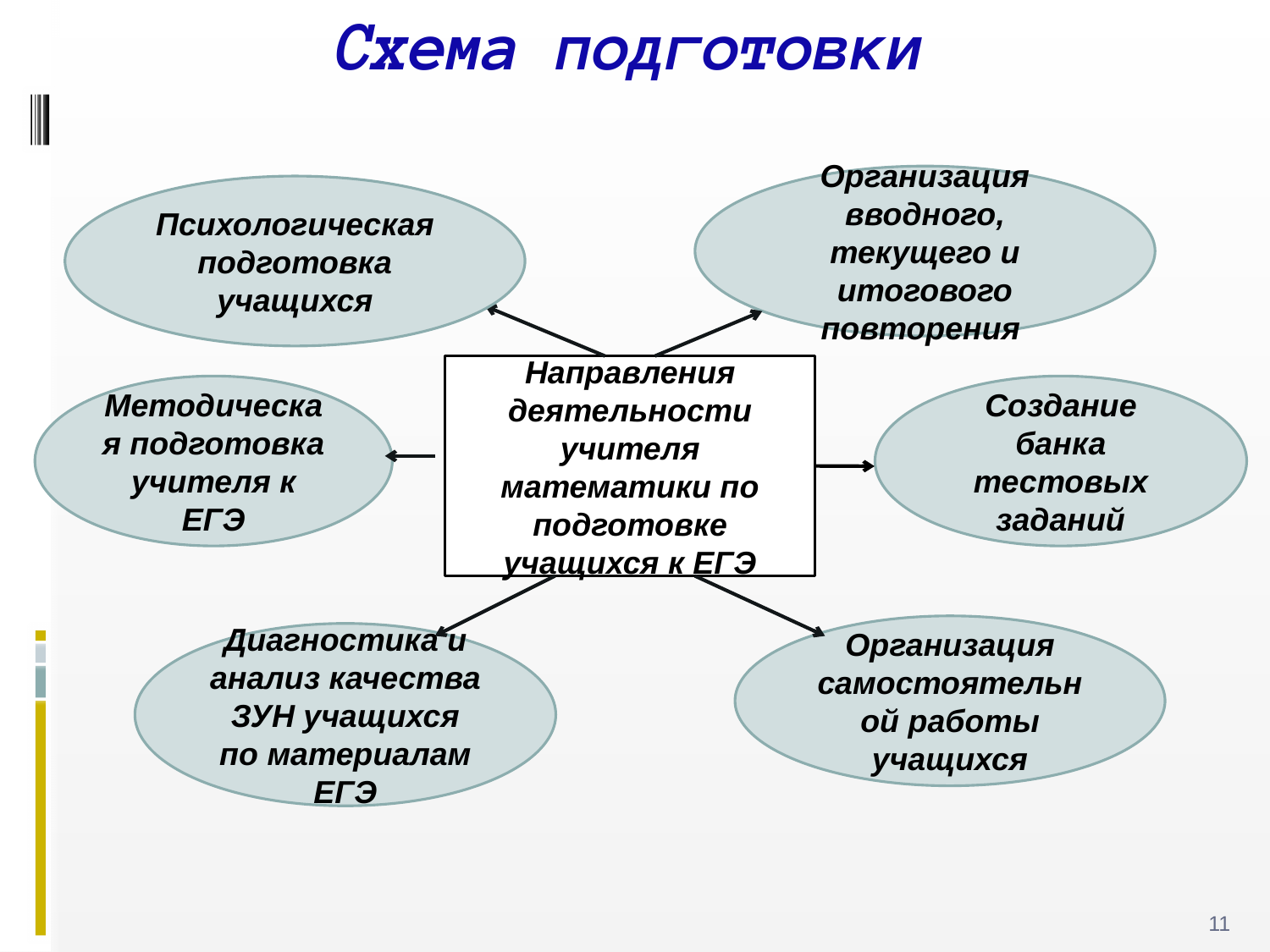

# Схема подготовки
Организация вводного, текущего и итогового повторения
Психологическая подготовка учащихся
Направления деятельности учителя математики по подготовке учащихся к ЕГЭ
Методическая подготовка учителя к ЕГЭ
Создание банка тестовых заданий
Организация самостоятельной работы учащихся
Диагностика и анализ качества ЗУН учащихся по материалам ЕГЭ
11